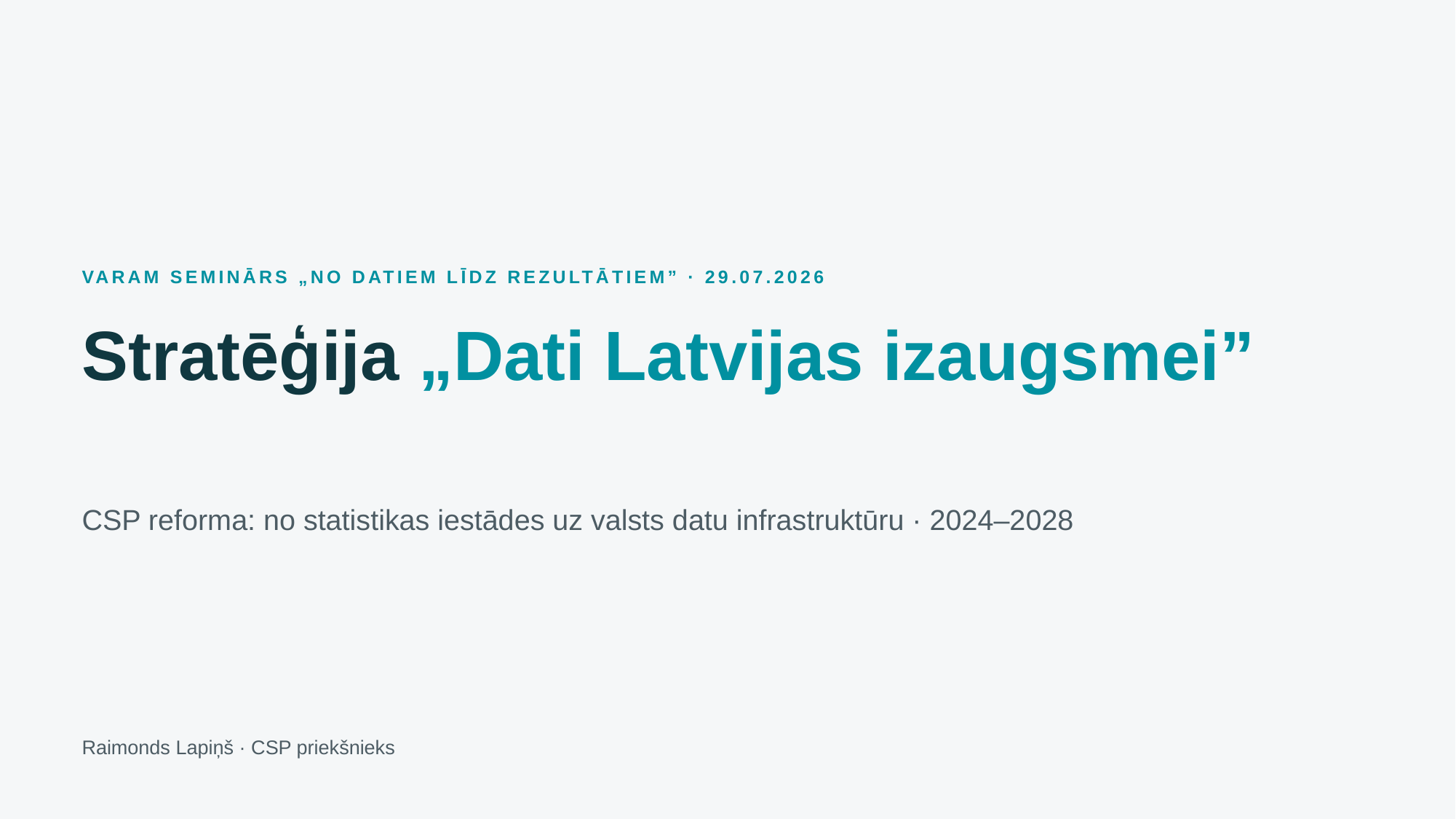

VARAM SEMINĀRS „NO DATIEM LĪDZ REZULTĀTIEM” · 29.07.2026
Stratēģija „Dati Latvijas izaugsmei”
CSP reforma: no statistikas iestādes uz valsts datu infrastruktūru · 2024–2028
Raimonds Lapiņš · CSP priekšnieks